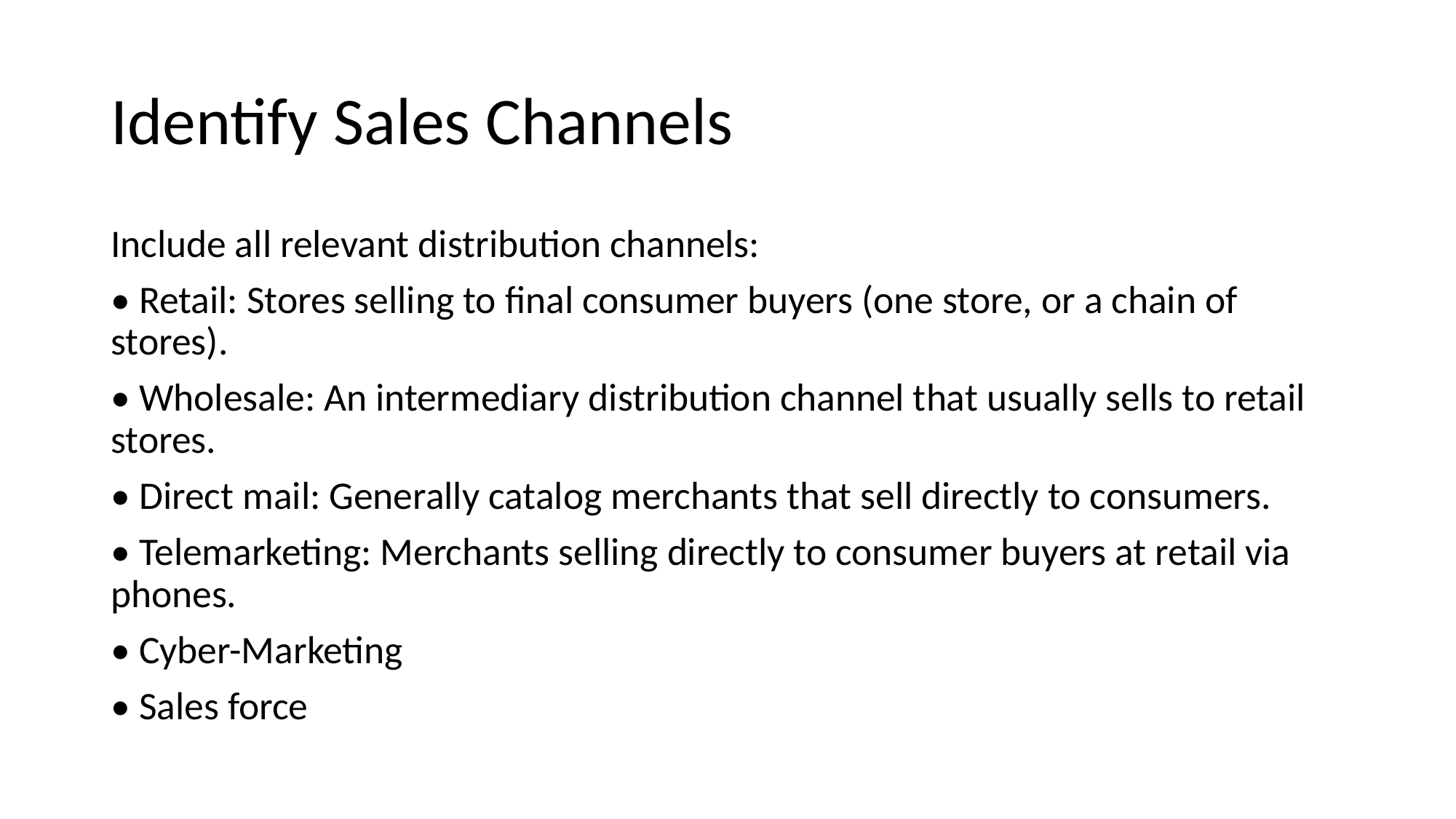

# Identify Sales Channels
Include all relevant distribution channels:
• Retail: Stores selling to final consumer buyers (one store, or a chain of stores).
• Wholesale: An intermediary distribution channel that usually sells to retail stores.
• Direct mail: Generally catalog merchants that sell directly to consumers.
• Telemarketing: Merchants selling directly to consumer buyers at retail via phones.
• Cyber-Marketing
• Sales force